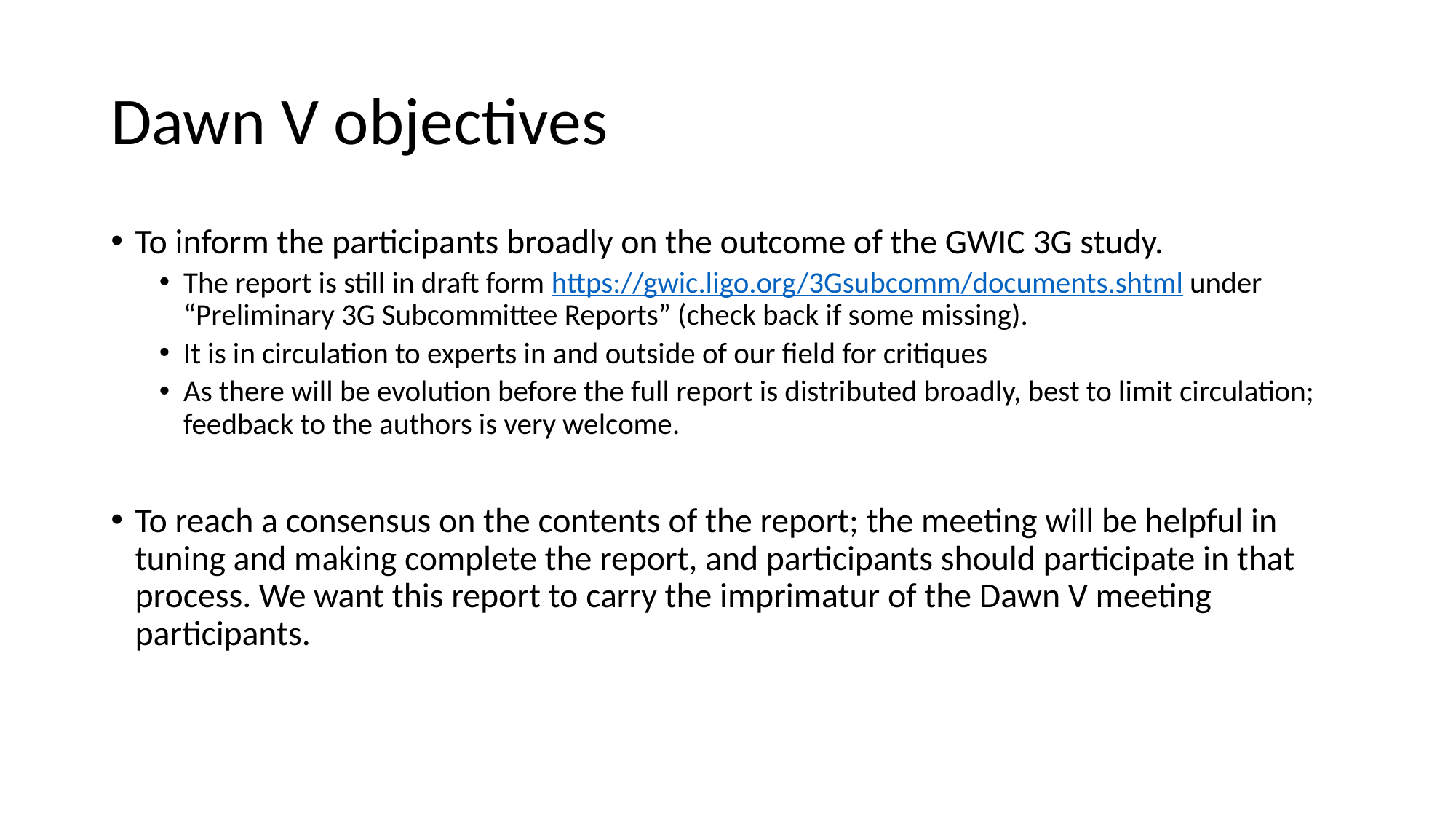

# Dawn V objectives
To inform the participants broadly on the outcome of the GWIC 3G study.
The report is still in draft form https://gwic.ligo.org/3Gsubcomm/documents.shtml under “Preliminary 3G Subcommittee Reports” (check back if some missing).
It is in circulation to experts in and outside of our field for critiques
As there will be evolution before the full report is distributed broadly, best to limit circulation; feedback to the authors is very welcome.

To reach a consensus on the contents of the report; the meeting will be helpful in tuning and making complete the report, and participants should participate in that process. We want this report to carry the imprimatur of the Dawn V meeting participants.